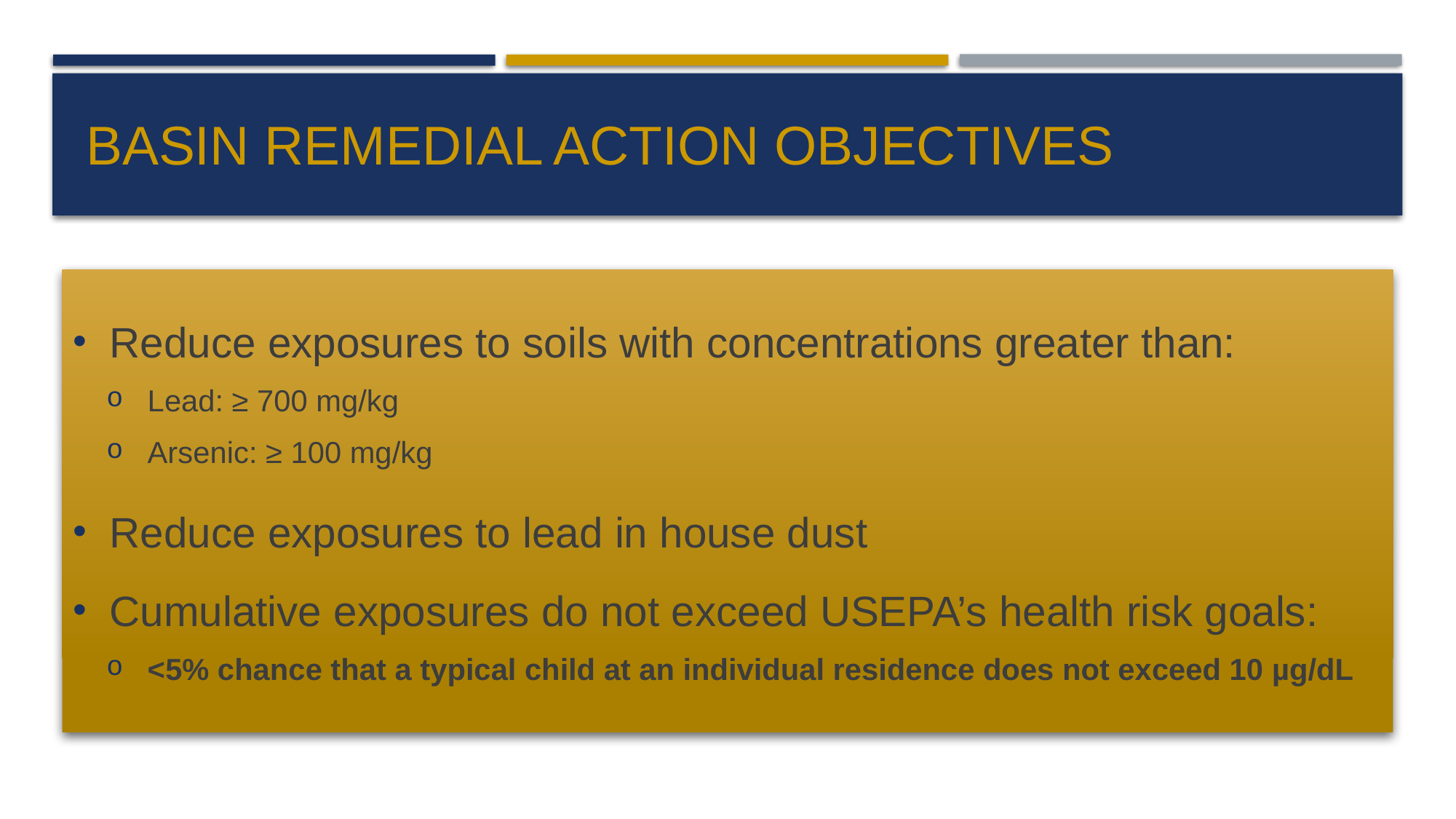

# Basin Remedial Action Objectives
Reduce exposures to soils with concentrations greater than:
Lead: ≥ 700 mg/kg
Arsenic: ≥ 100 mg/kg
Reduce exposures to lead in house dust
Cumulative exposures do not exceed USEPA’s health risk goals:
<5% chance that a typical child at an individual residence does not exceed 10 µg/dL